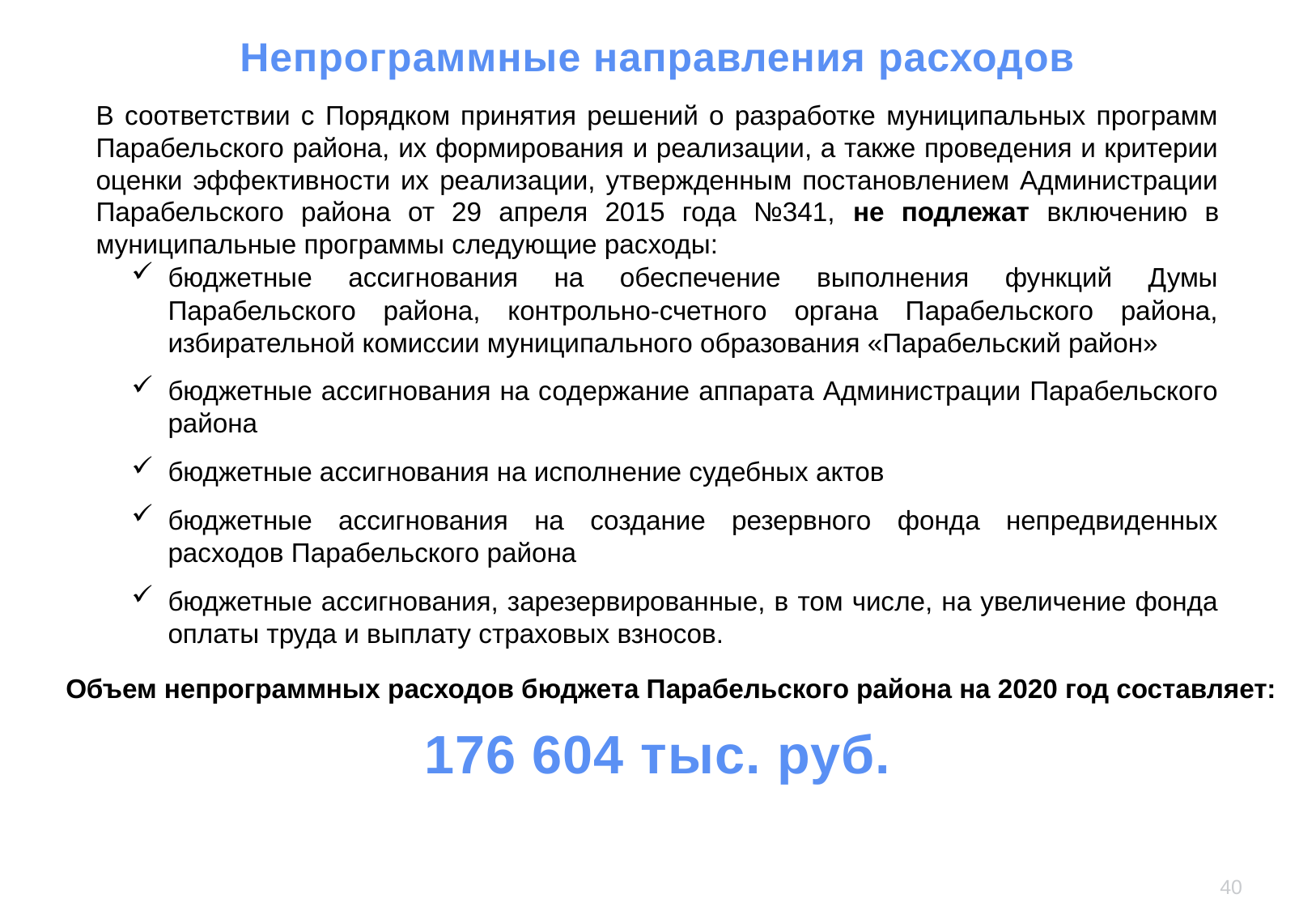

Непрограммные направления расходов
В соответствии с Порядком принятия решений о разработке муниципальных программ Парабельского района, их формирования и реализации, а также проведения и критерии оценки эффективности их реализации, утвержденным постановлением Администрации Парабельского района от 29 апреля 2015 года №341, не подлежат включению в муниципальные программы следующие расходы:
бюджетные ассигнования на обеспечение выполнения функций Думы Парабельского района, контрольно-счетного органа Парабельского района, избирательной комиссии муниципального образования «Парабельский район»

бюджетные ассигнования на содержание аппарата Администрации Парабельского района

бюджетные ассигнования на исполнение судебных актов

бюджетные ассигнования на создание резервного фонда непредвиденных расходов Парабельского района

бюджетные ассигнования, зарезервированные, в том числе, на увеличение фонда оплаты труда и выплату страховых взносов.
Объем непрограммных расходов бюджета Парабельского района на 2020 год составляет:
176 604 тыс. руб.
40